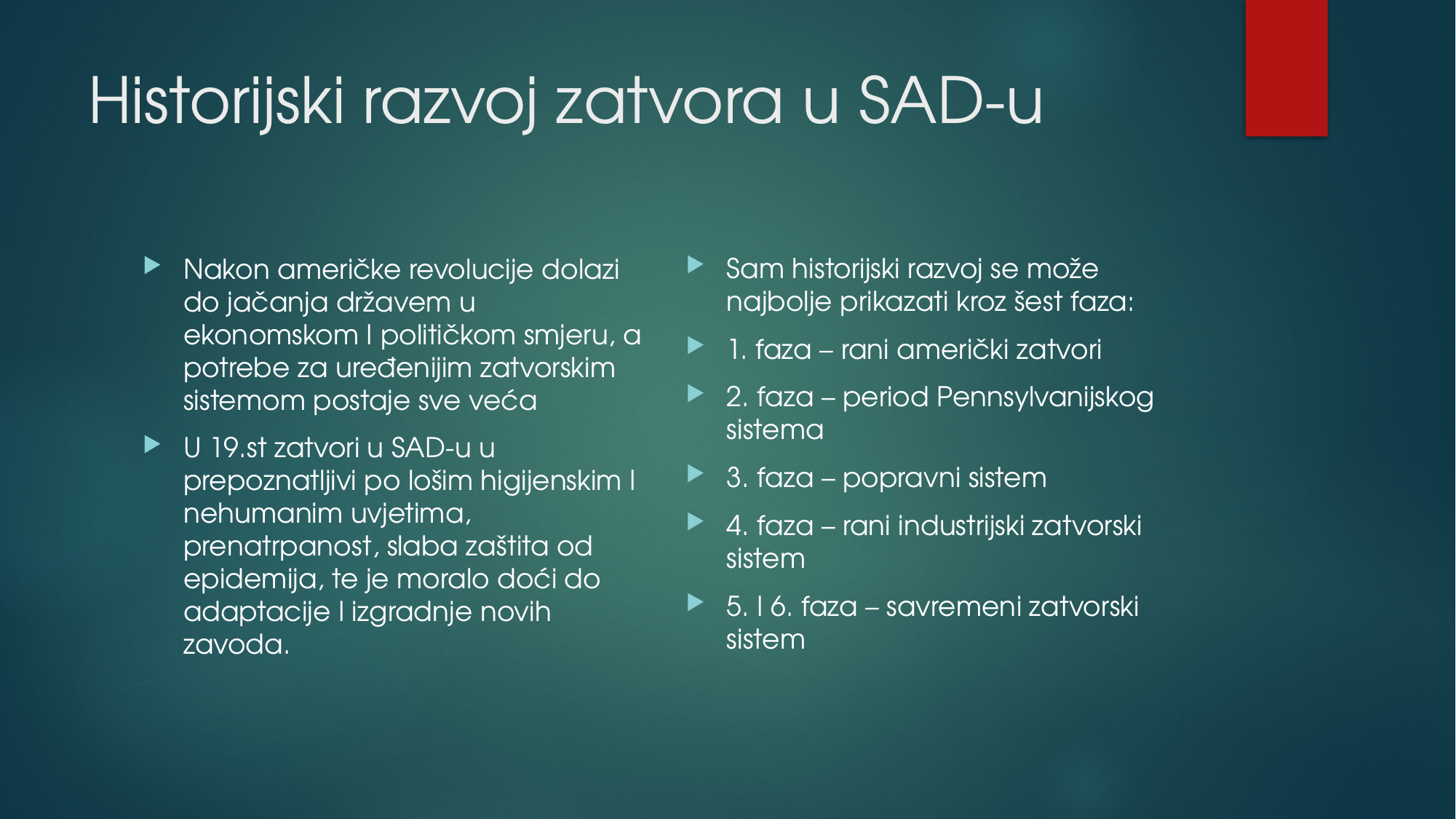

# Historijski razvoj zatvora u SAD-u
Sam historijski razvoj se može najbolje prikazati kroz šest faza:
1. faza – rani američki zatvori
2. faza – period Pennsylvanijskog sistema
3. faza – popravni sistem
4. faza – rani industrijski zatvorski sistem
5. I 6. faza – savremeni zatvorski sistem
Nakon američke revolucije dolazi do jačanja državem u ekonomskom I političkom smjeru, a potrebe za uređenijim zatvorskim sistemom postaje sve veća
U 19.st zatvori u SAD-u u prepoznatljivi po lošim higijenskim I nehumanim uvjetima, prenatrpanost, slaba zaštita od epidemija, te je moralo doći do adaptacije I izgradnje novih zavoda.